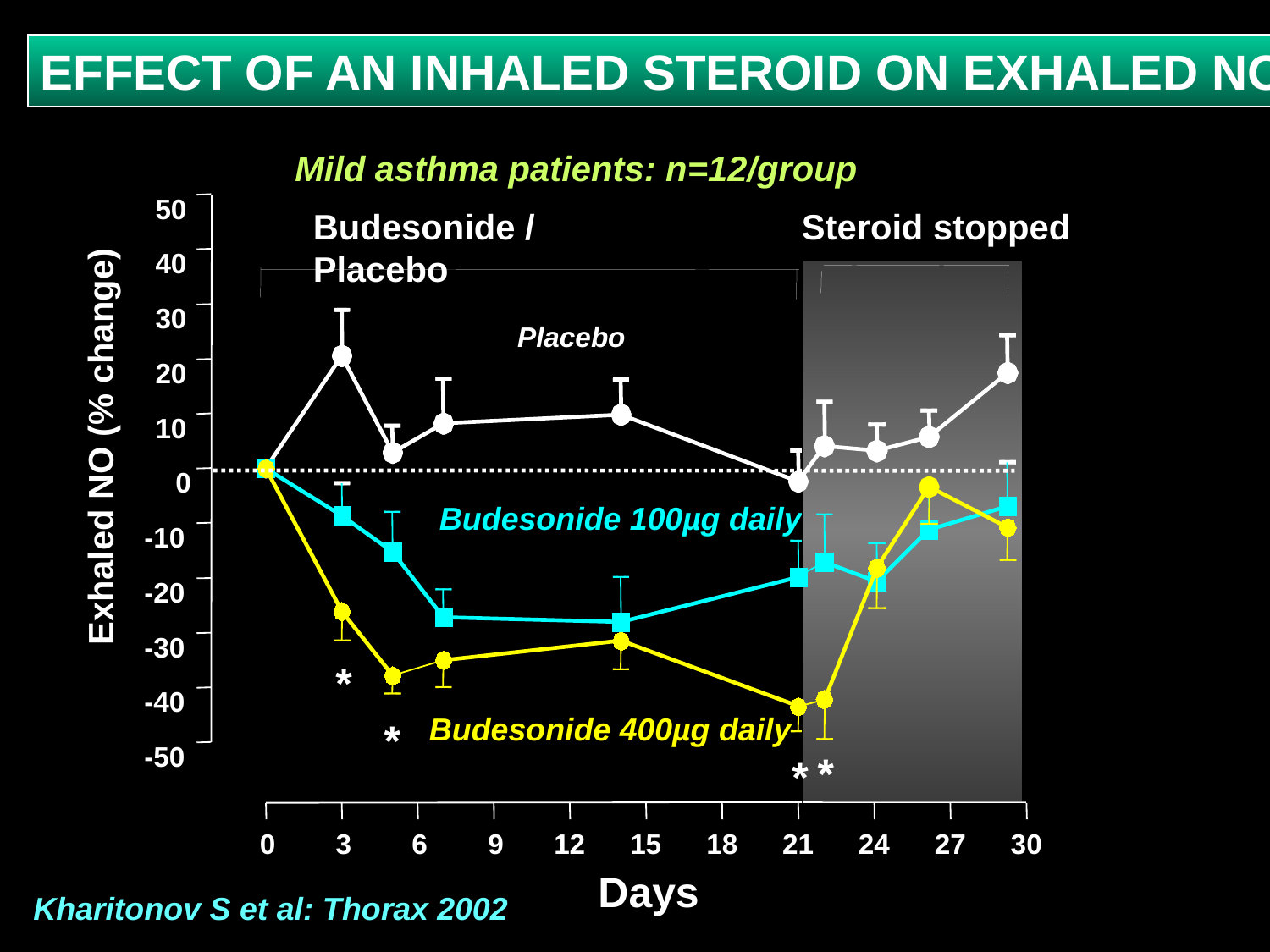

EFFECT OF AN INHALED STEROID ON EXHALED NO
Mild asthma patients: n=12/group
50

Budesonide / Placebo
Steroid stopped

*

24
27
30
40

30

Placebo

20

10

Exhaled NO (% change)

0

Budesonide 100µg daily

-10

-20

-30

*

-40

Budesonide 400µg daily

*

-50

*

0
3
6
9
12
15
18
21
Days
Kharitonov S et al: Thorax 2002